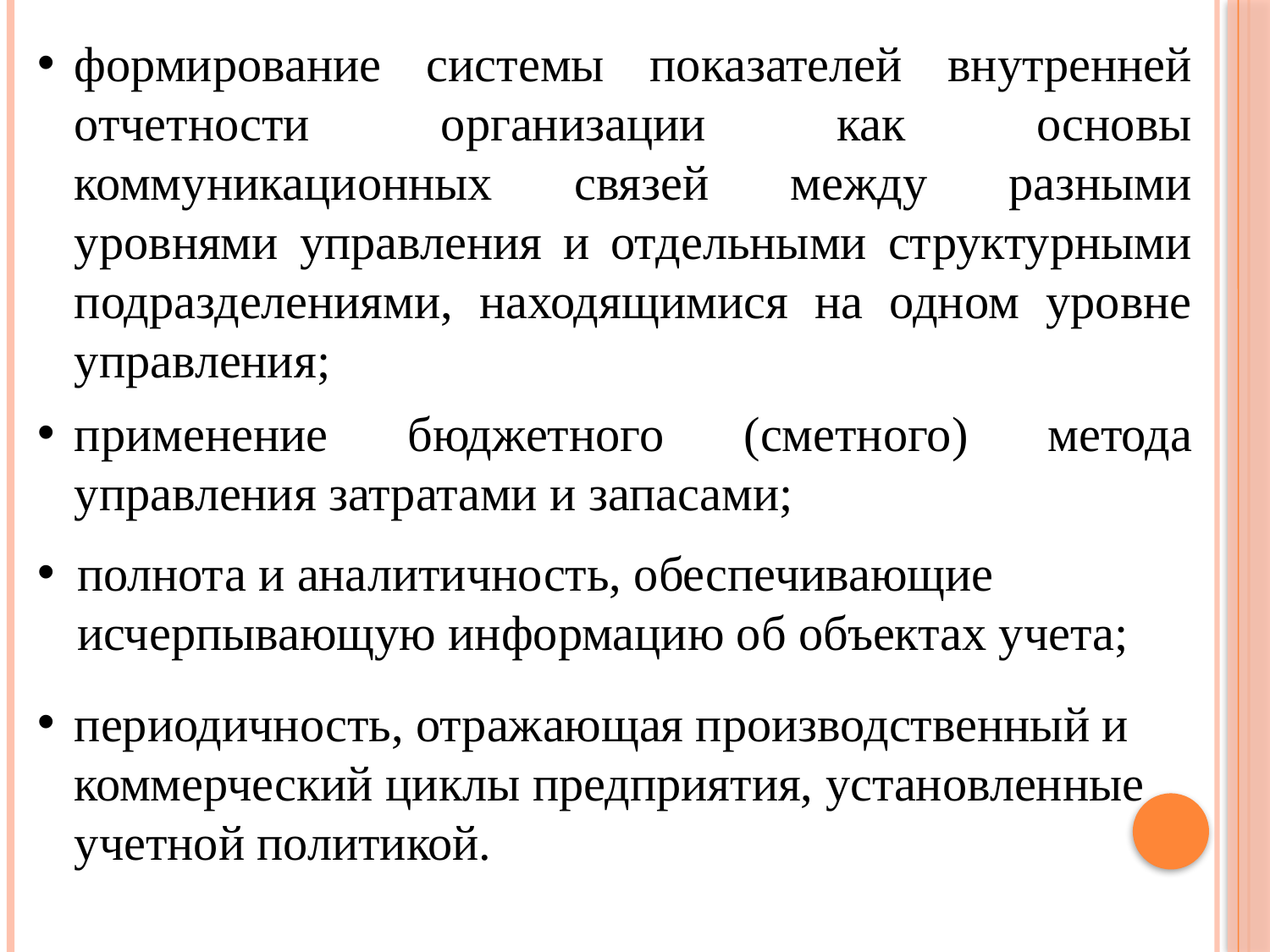

формирование системы показателей внутренней отчетности организации как основы коммуникационных связей между разными уровнями управления и отдельными структурными подразделениями, находящимися на одном уровне управления;
применение бюджетного (сметного) метода управления затратами и запасами;
полнота и аналитичность, обеспечивающие исчерпывающую информацию об объектах учета;
периодичность, отражающая производственный и коммерческий циклы предприятия, установленные учетной политикой.